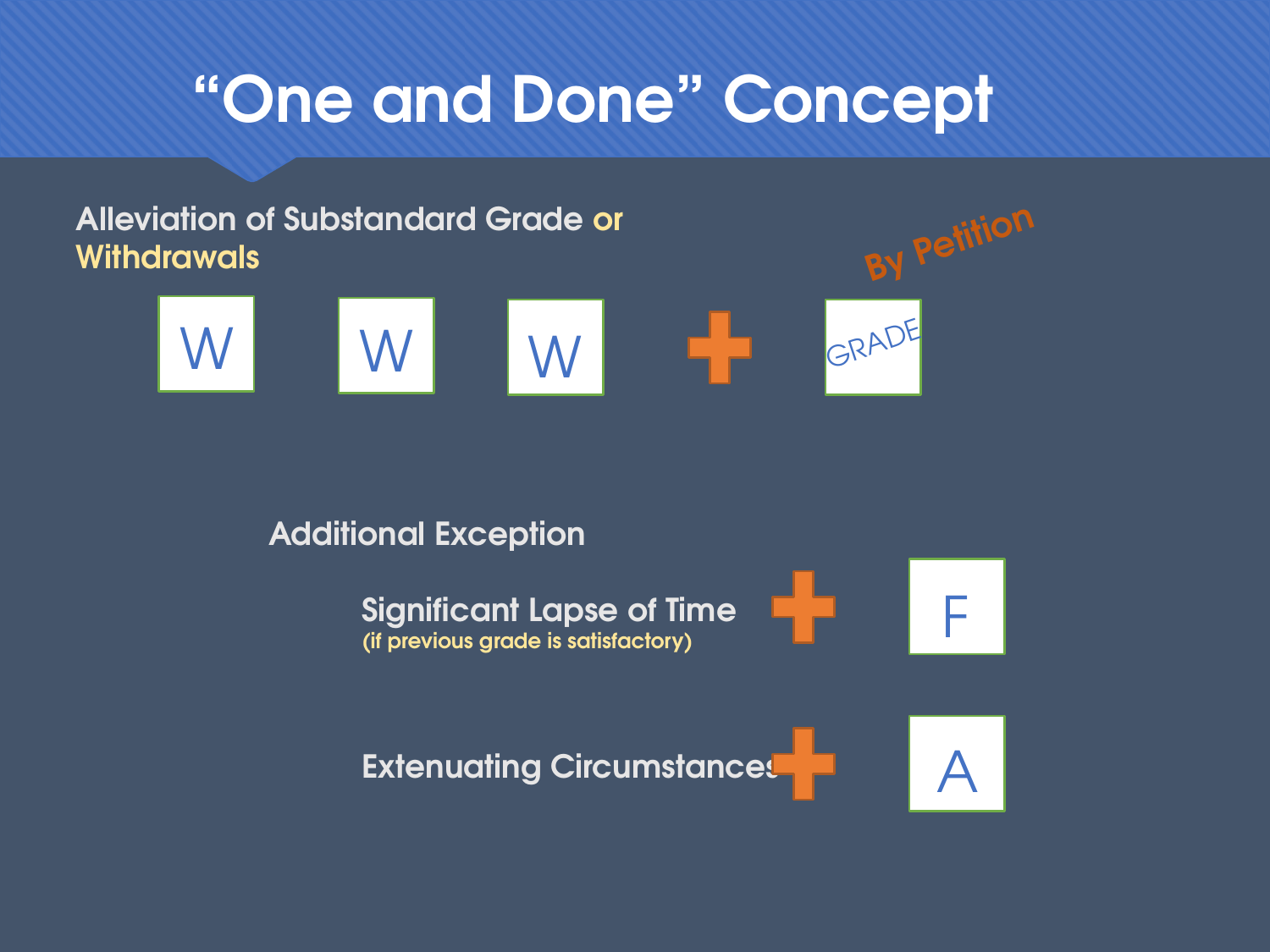

“One and Done” Concept
Alleviation of Substandard Grade or Withdrawals
By Petition

W

W
W
GRADE
Additional Exception

F
Significant Lapse of Time
(if previous grade is satisfactory)

A
Extenuating Circumstances